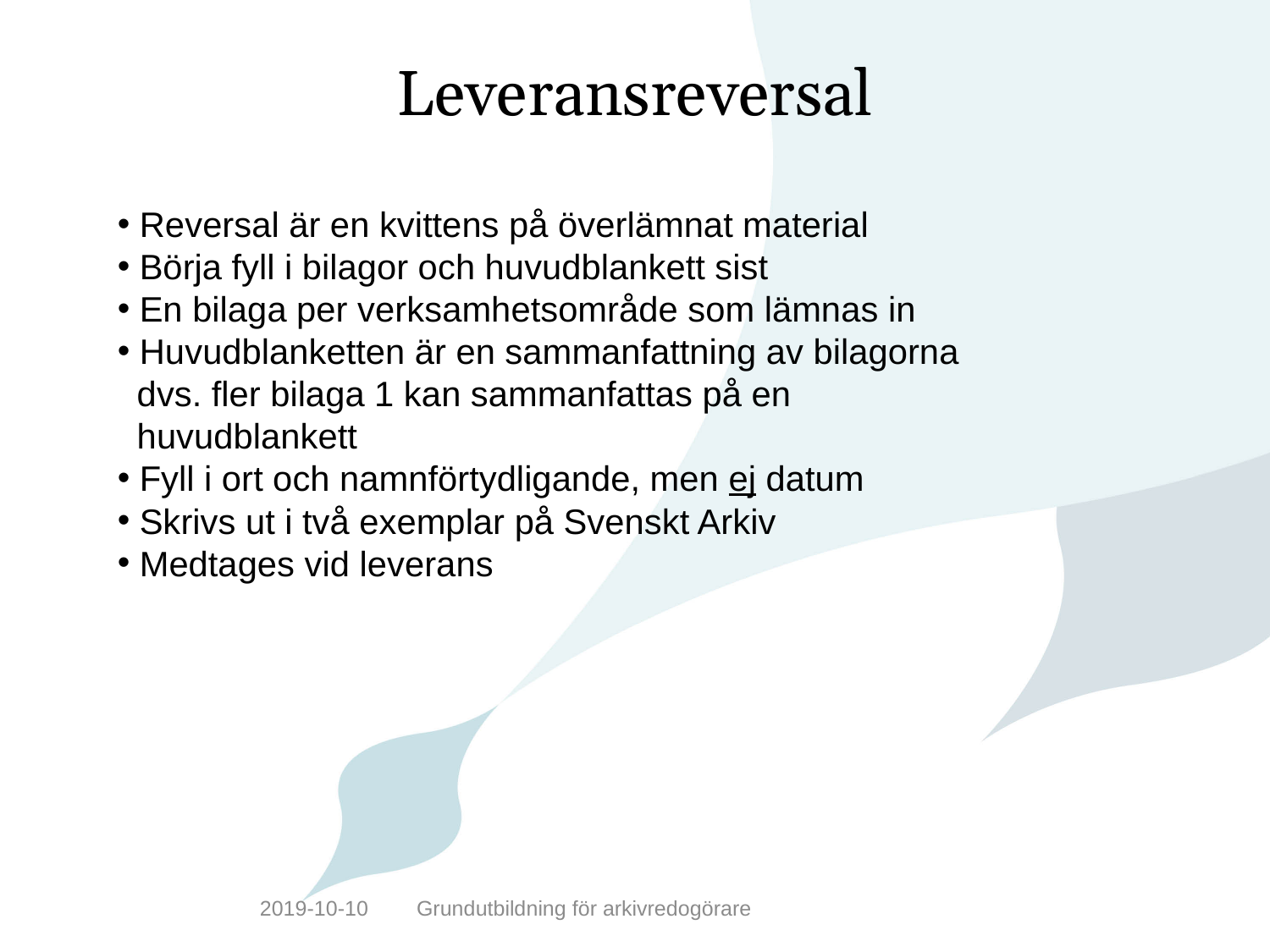

# Leveransreversal
 Reversal är en kvittens på överlämnat material
 Börja fyll i bilagor och huvudblankett sist
 En bilaga per verksamhetsområde som lämnas in
 Huvudblanketten är en sammanfattning av bilagorna
  dvs. fler bilaga 1 kan sammanfattas på en
  huvudblankett
 Fyll i ort och namnförtydligande, men ej datum
 Skrivs ut i två exemplar på Svenskt Arkiv
 Medtages vid leverans

2019-10-10
Grundutbildning för arkivredogörare